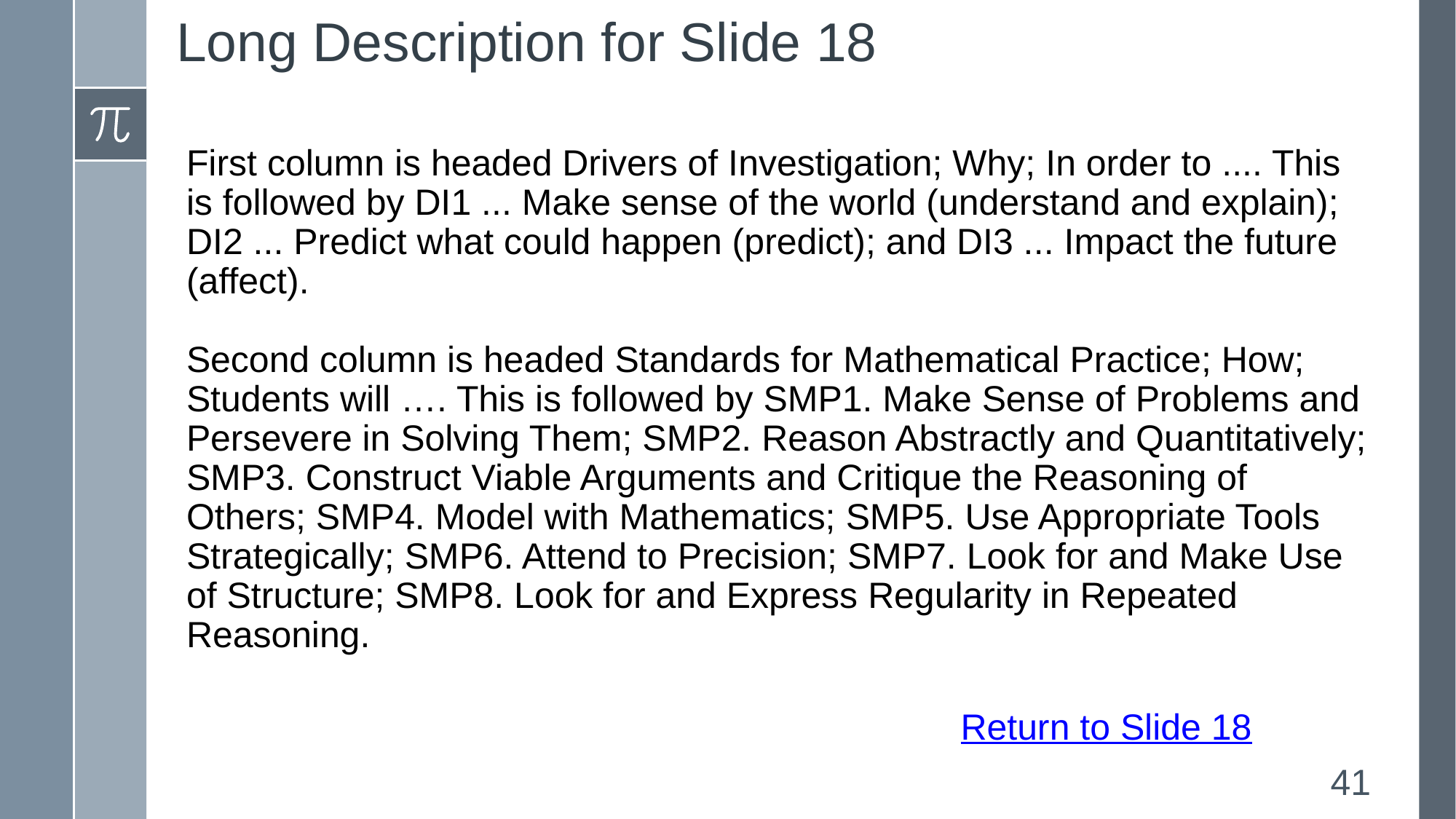

# Long Description for Slide 18
First column is headed Drivers of Investigation; Why; In order to .... This is followed by DI1 ... Make sense of the world (understand and explain); DI2 ... Predict what could happen (predict); and DI3 ... Impact the future (affect).
Second column is headed Standards for Mathematical Practice; How; Students will …. This is followed by SMP1. Make Sense of Problems and Persevere in Solving Them; SMP2. Reason Abstractly and Quantitatively; SMP3. Construct Viable Arguments and Critique the Reasoning of Others; SMP4. Model with Mathematics; SMP5. Use Appropriate Tools Strategically; SMP6. Attend to Precision; SMP7. Look for and Make Use of Structure; SMP8. Look for and Express Regularity in Repeated Reasoning.
Return to Slide 18
41